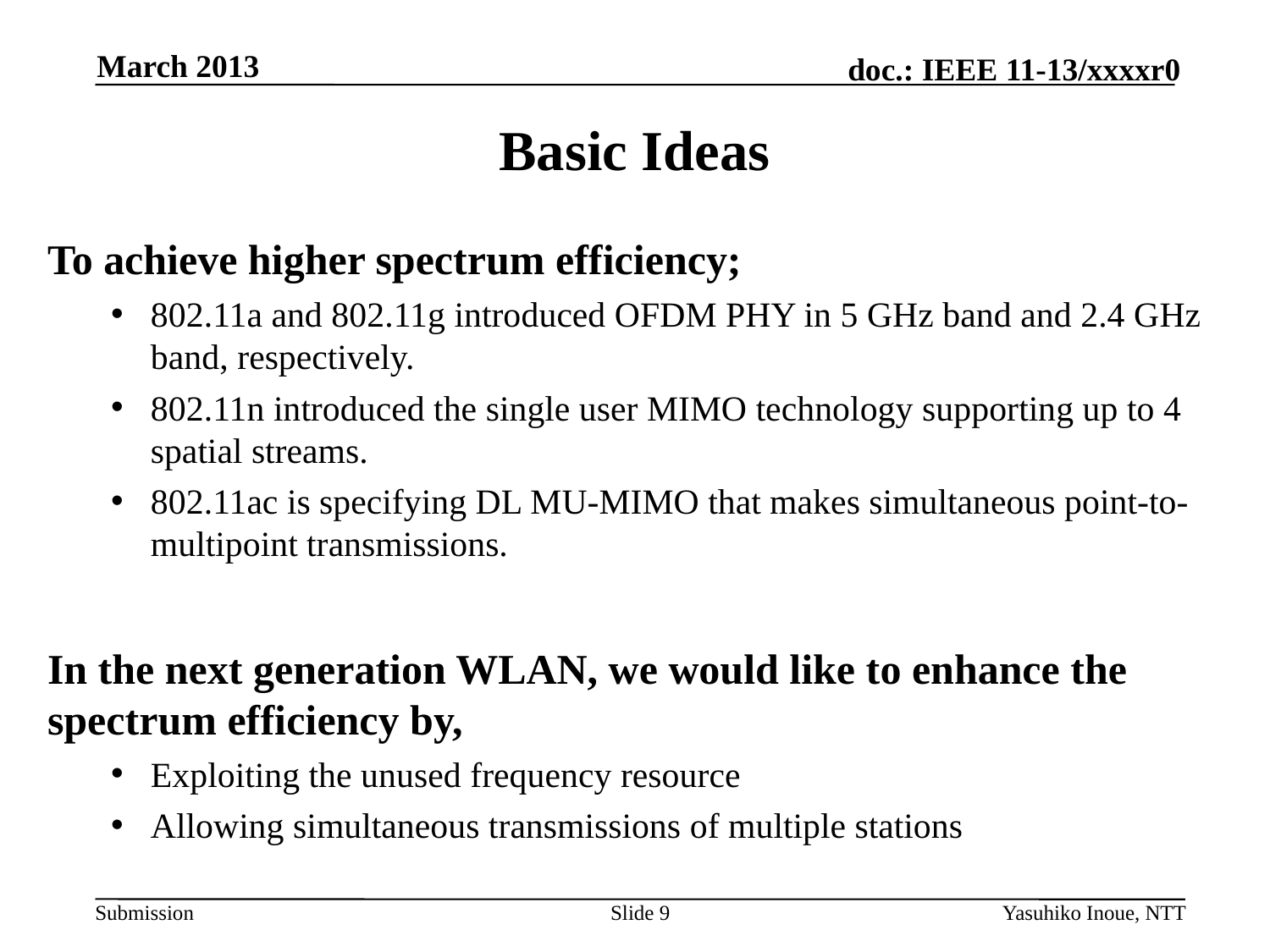

March 2013
# Basic Ideas
To achieve higher spectrum efficiency;
802.11a and 802.11g introduced OFDM PHY in 5 GHz band and 2.4 GHz band, respectively.
802.11n introduced the single user MIMO technology supporting up to 4 spatial streams.
802.11ac is specifying DL MU-MIMO that makes simultaneous point-to-multipoint transmissions.

In the next generation WLAN, we would like to enhance the spectrum efficiency by,
Exploiting the unused frequency resource
Allowing simultaneous transmissions of multiple stations
Slide 9
Yasuhiko Inoue, NTT